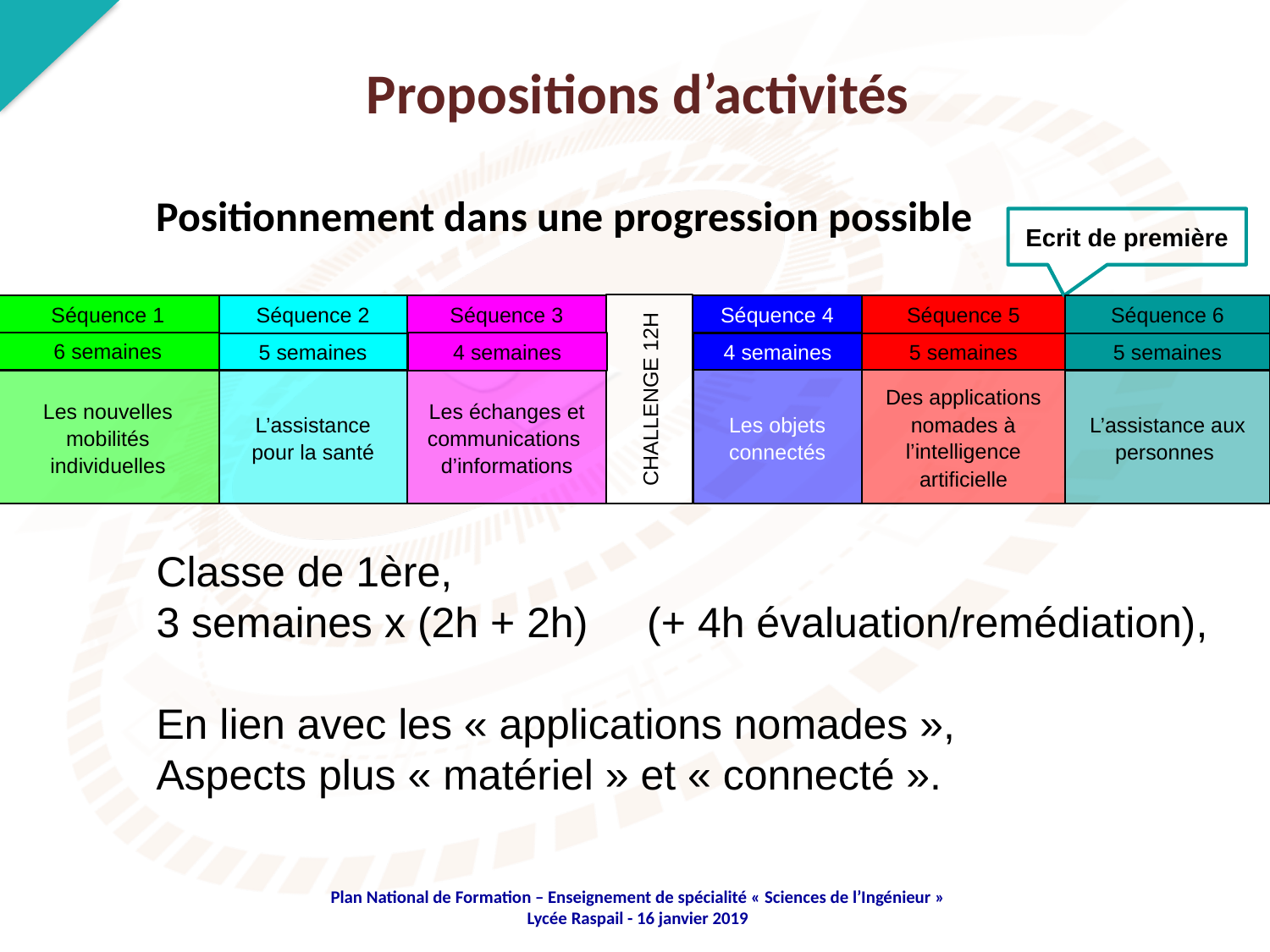

Propositions d’activités
Positionnement dans une progression possible

Classe de 1ère,
3 semaines x (2h + 2h)     (+ 4h évaluation/remédiation),

En lien avec les « applications nomades »,
Aspects plus « matériel » et « connecté ».
Ecrit de première
CHALLENGE 12H
Séquence 1
Séquence 3
Séquence 4
Séquence 5
Séquence 6
Séquence 2
6 semaines
5 semaines
4 semaines
4 semaines
5 semaines
5 semaines
Des applications nomades à l’intelligence artificielle
Les objets connectés
L’assistance pour la santé
Les échanges et communications  d’informations
Les nouvelles mobilités individuelles
L’assistance aux personnes